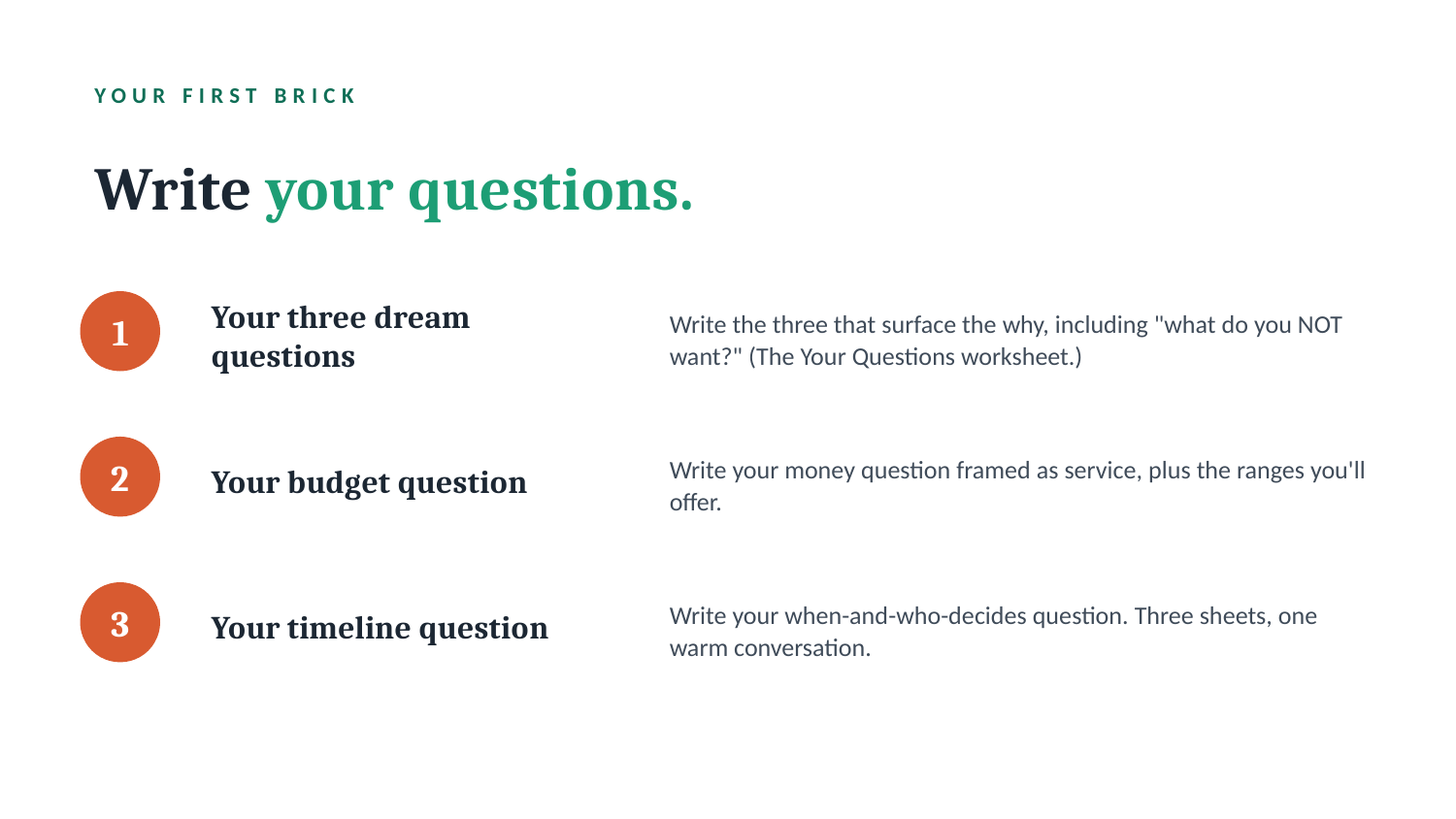

YOUR FIRST BRICK
Write your questions.
Your three dream questions
Write the three that surface the why, including "what do you NOT want?" (The Your Questions worksheet.)

1
Your budget question
Write your money question framed as service, plus the ranges you'll offer.

2
Your timeline question
Write your when-and-who-decides question. Three sheets, one warm conversation.

3